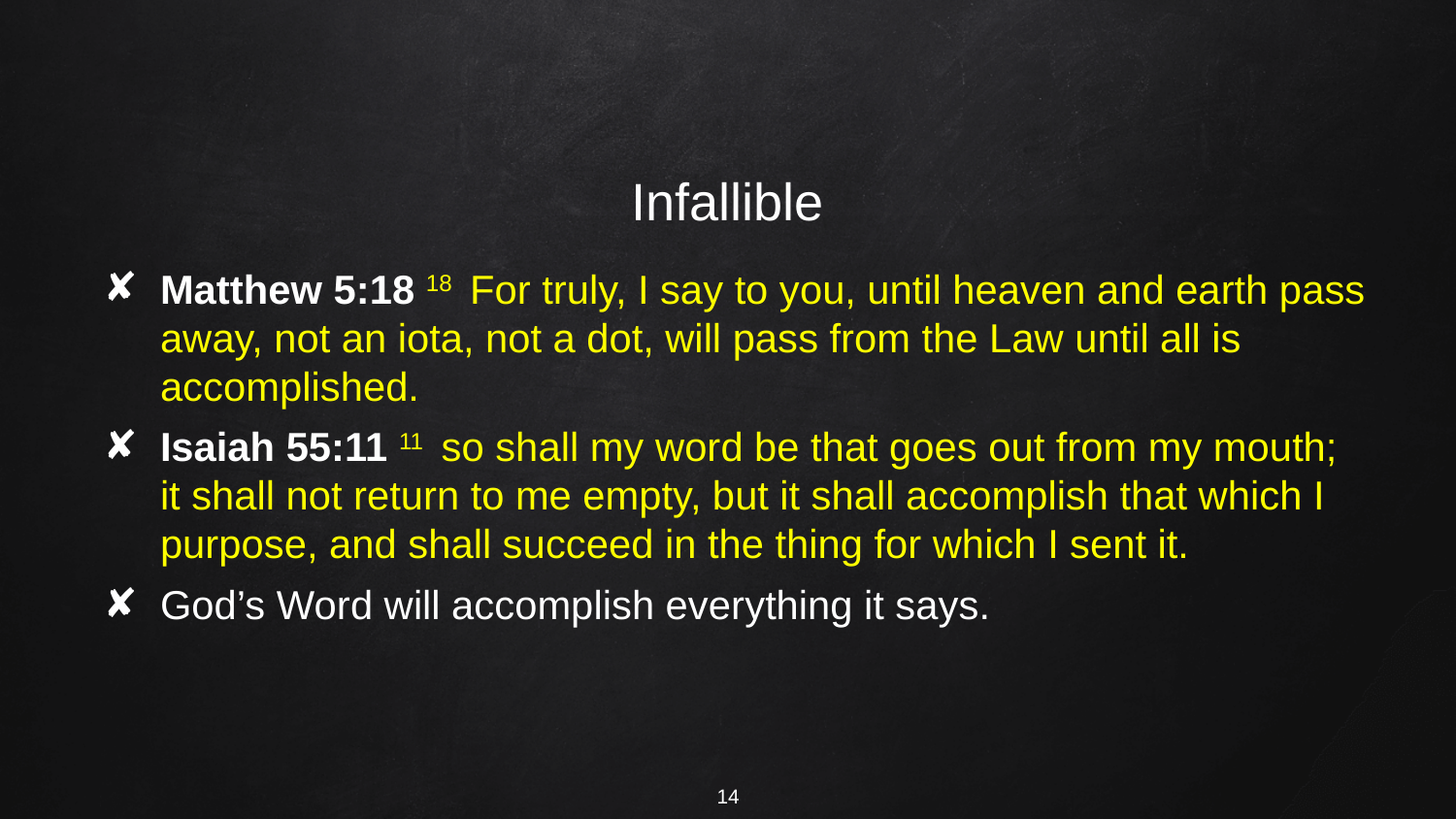

# Infallible
Matthew 5:18 18  For truly, I say to you, until heaven and earth pass away, not an iota, not a dot, will pass from the Law until all is accomplished.
Isaiah 55:11 11  so shall my word be that goes out from my mouth; it shall not return to me empty, but it shall accomplish that which I purpose, and shall succeed in the thing for which I sent it.
God’s Word will accomplish everything it says.
14